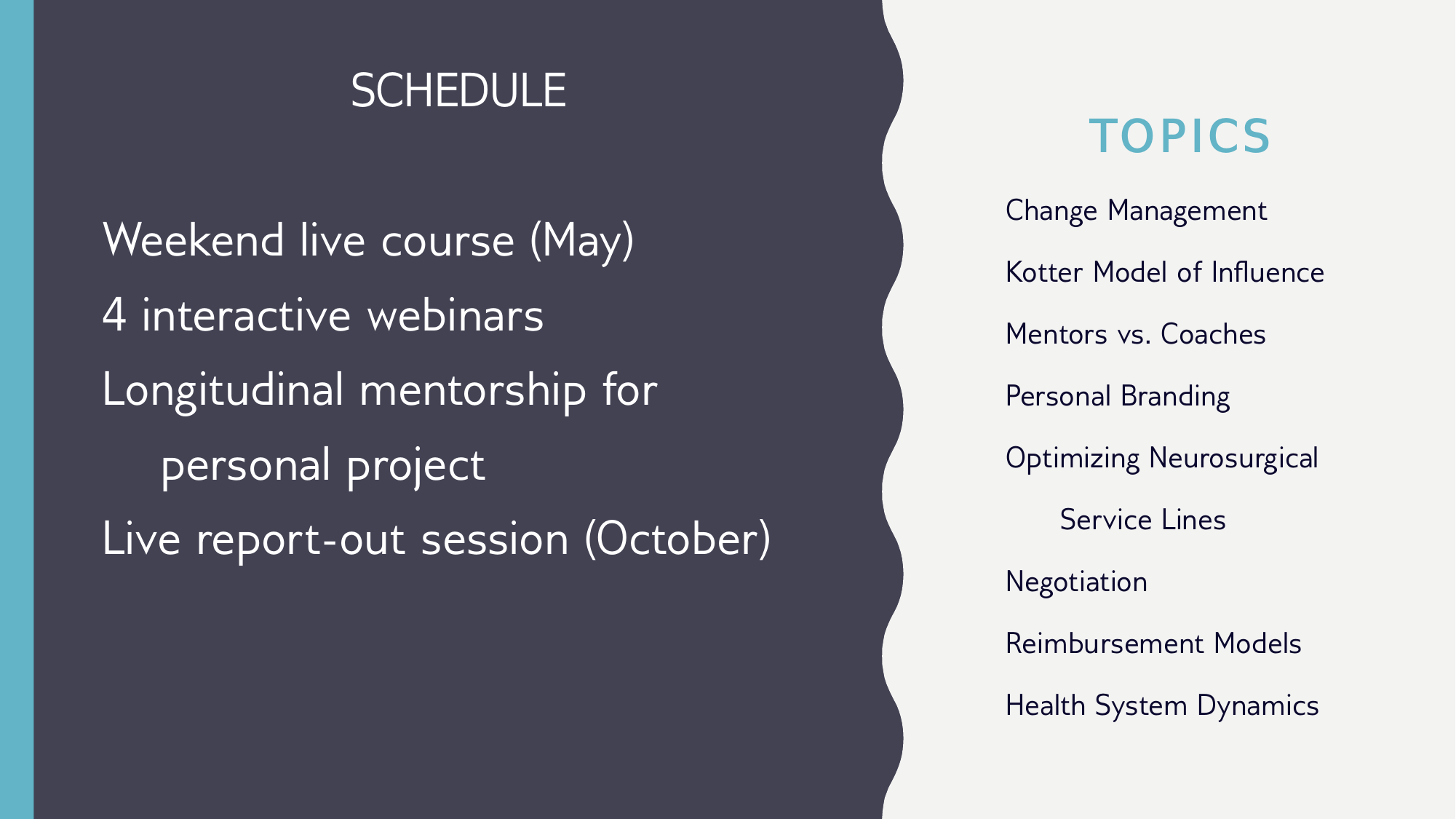

# Topics
SCHEDULE

Weekend live course (May)
4 interactive webinars
Longitudinal mentorship for
    personal project
Live report-out session (October)

Change Management
Kotter Model of Influence
Mentors vs. Coaches
Personal Branding
Optimizing Neurosurgical
      Service Lines
Negotiation
Reimbursement Models
Health System Dynamics